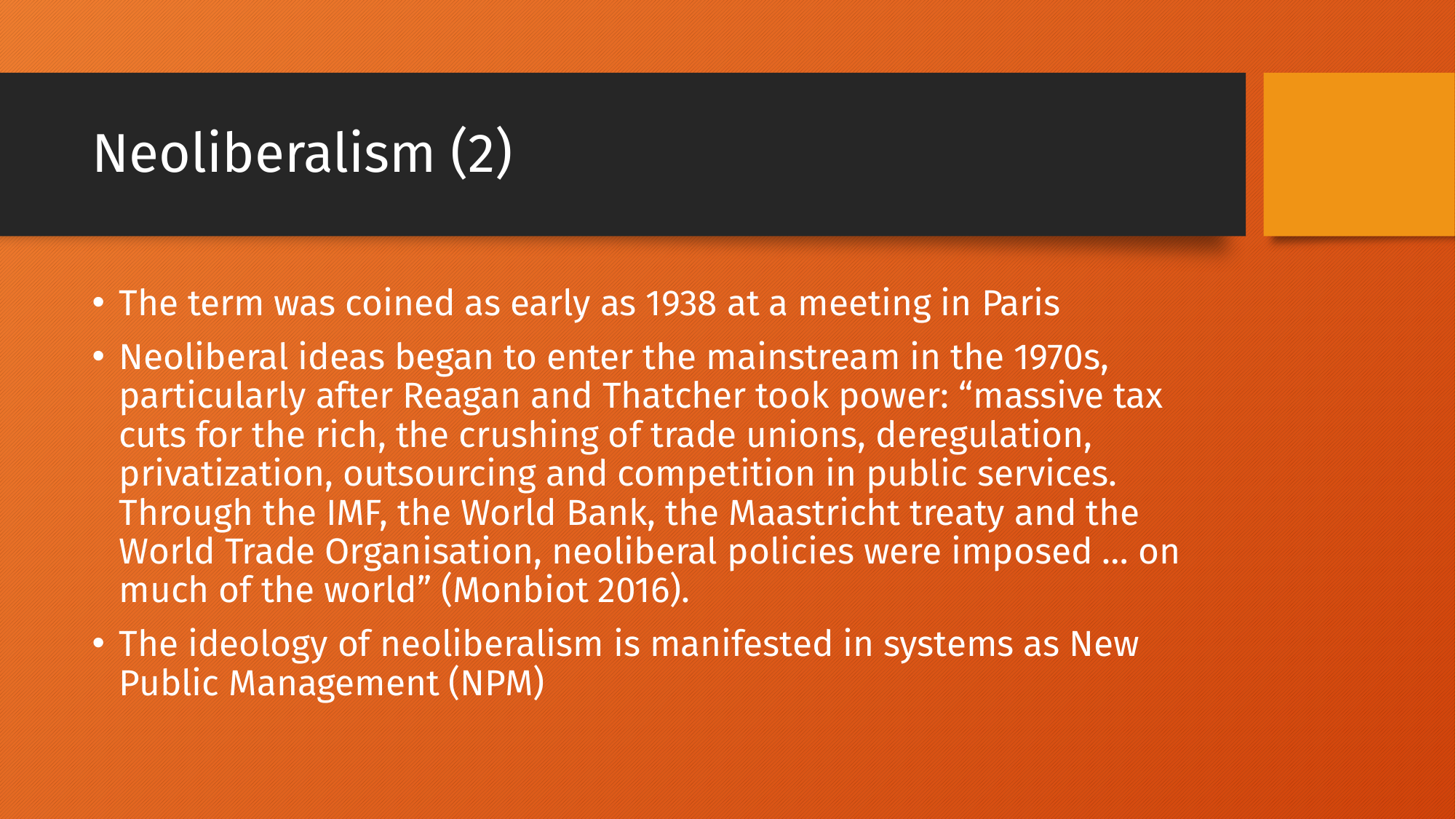

# Neoliberalism (2)
The term was coined as early as 1938 at a meeting in Paris
Neoliberal ideas began to enter the mainstream in the 1970s, particularly after Reagan and Thatcher took power: “massive tax cuts for the rich, the crushing of trade unions, deregulation, privatization, outsourcing and competition in public services. Through the IMF, the World Bank, the Maastricht treaty and the World Trade Organisation, neoliberal policies were imposed … on much of the world” (Monbiot 2016).
The ideology of neoliberalism is manifested in systems as New Public Management (NPM)